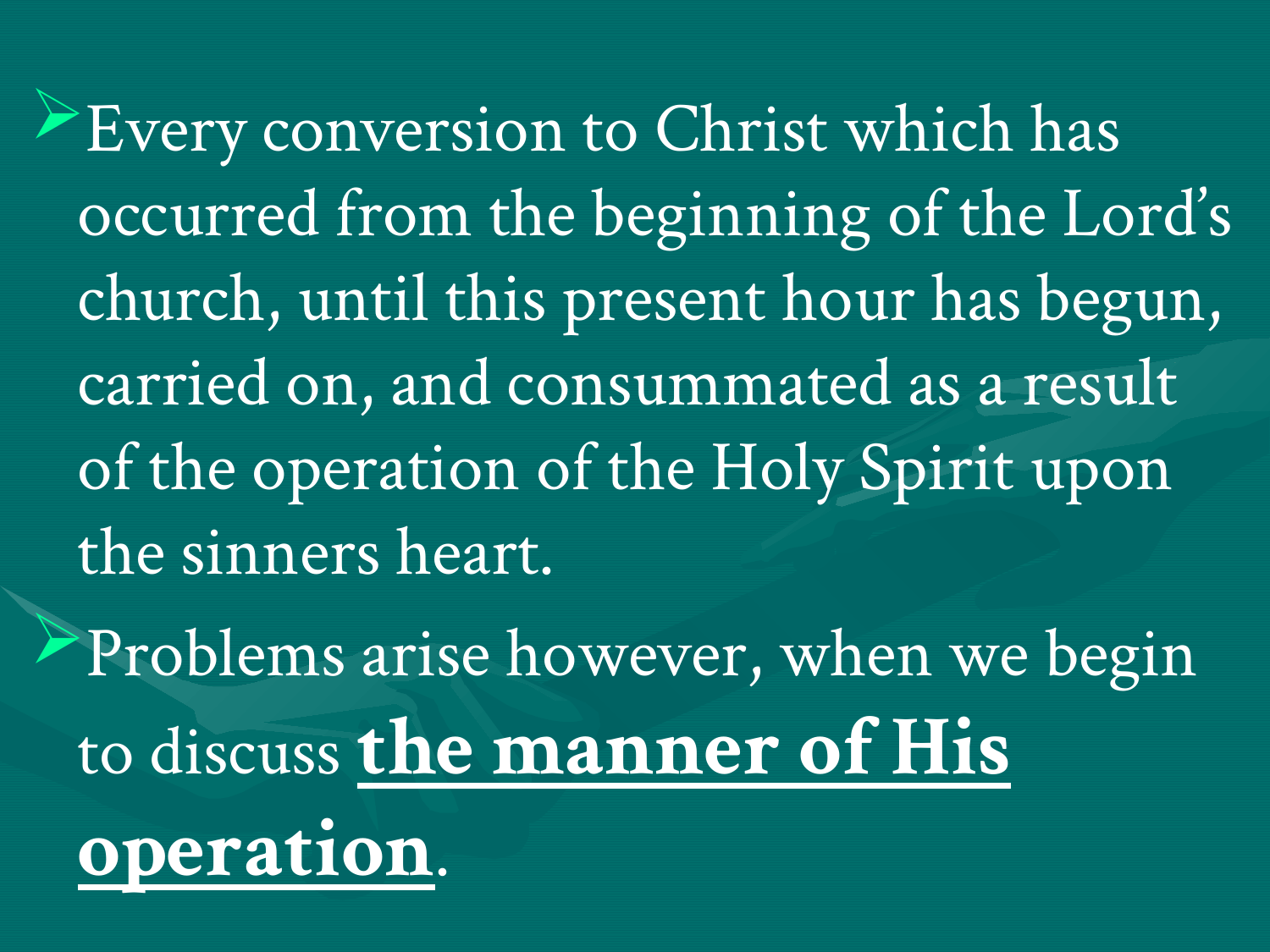

Every conversion to Christ which has occurred from the beginning of the Lord’s church, until this present hour has begun, carried on, and consummated as a result of the operation of the Holy Spirit upon the sinners heart.
Problems arise however, when we begin to discuss the manner of His operation.